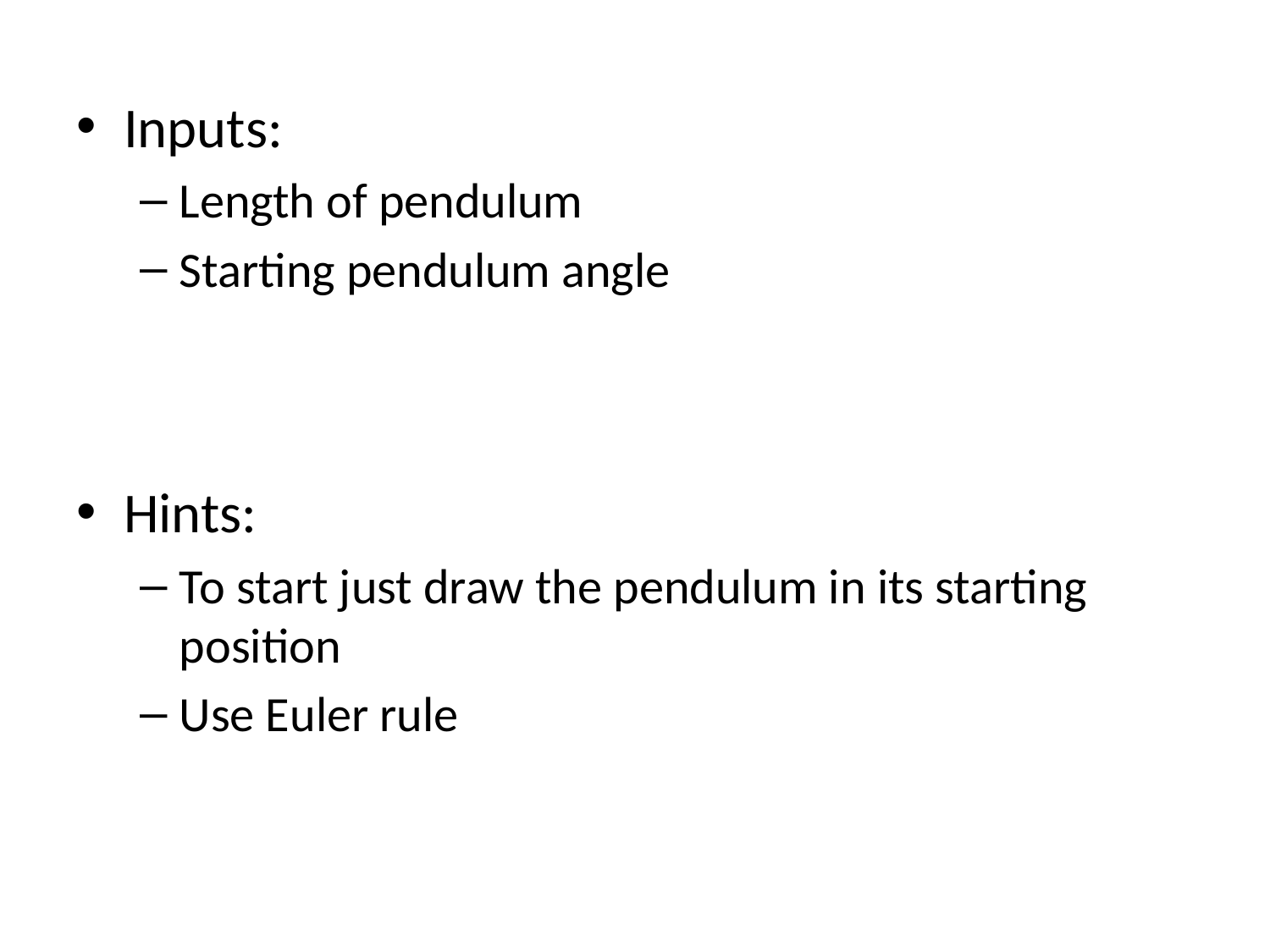

Inputs:
Length of pendulum
Starting pendulum angle

Hints:
To start just draw the pendulum in its starting position
Use Euler rule